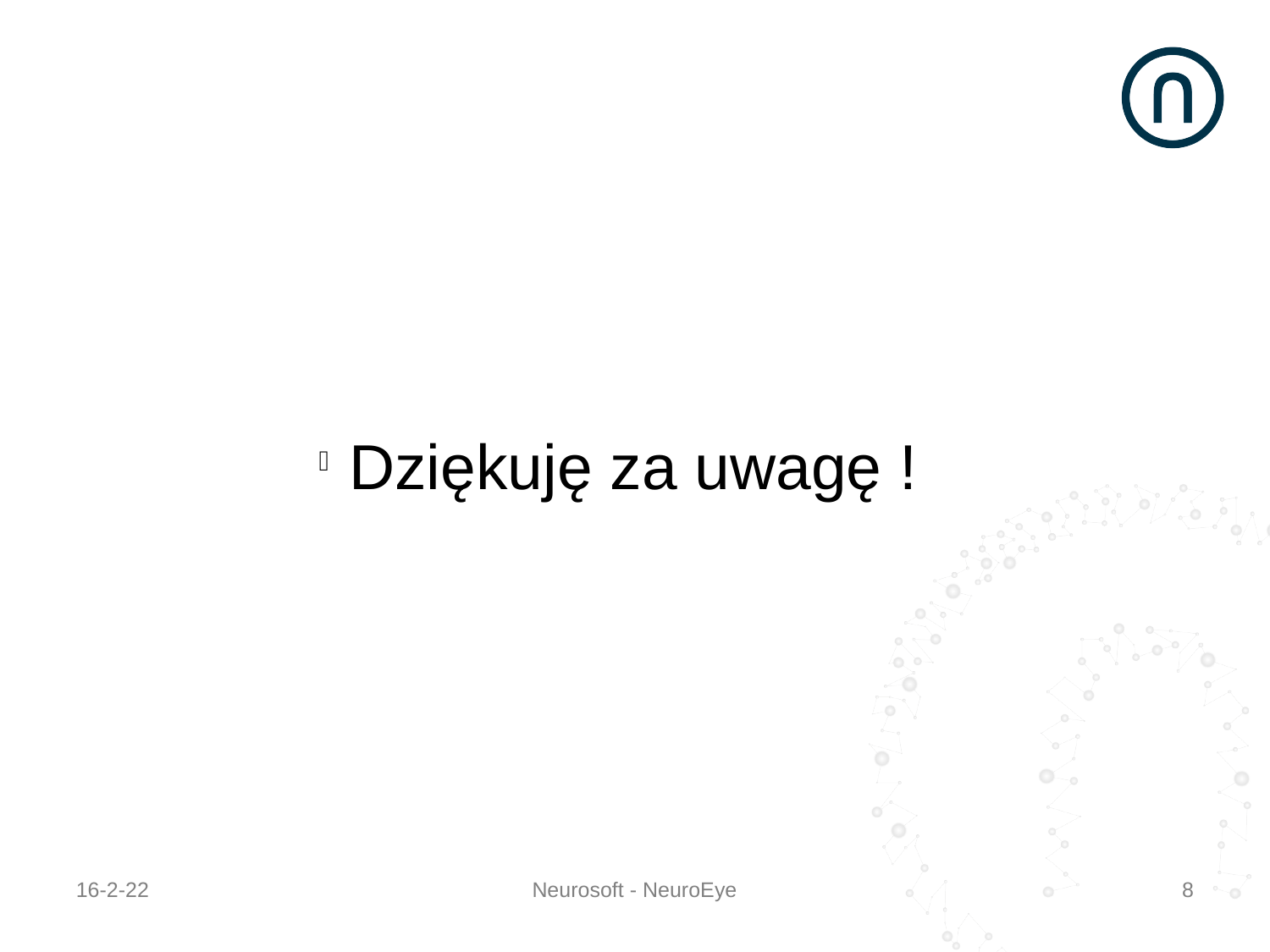

Dziękuję za uwagę !
16-2-22
Neurosoft - NeuroEye
8